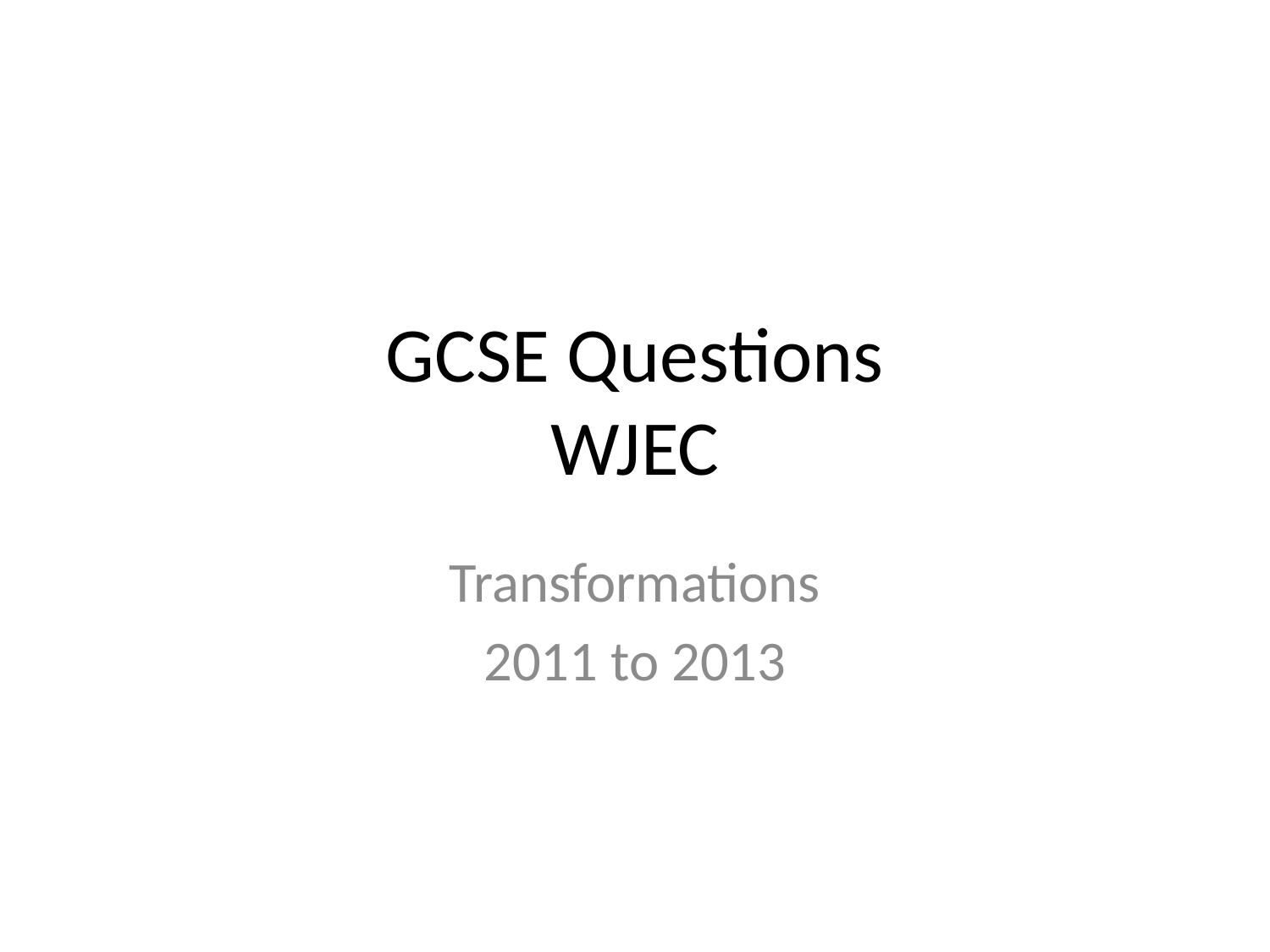

# GCSE Questions WJEC
Transformations
2011 to 2013